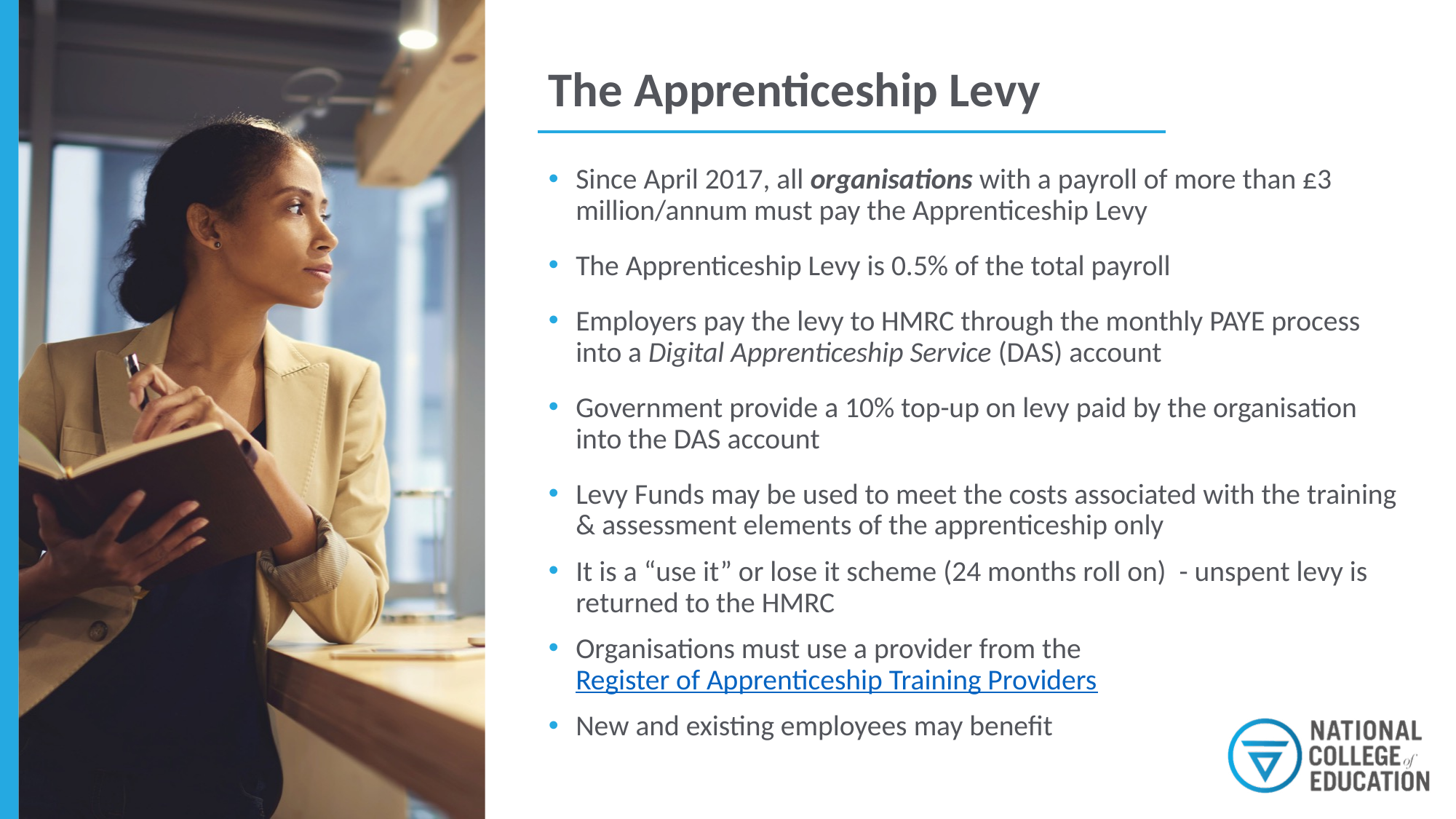

The Apprenticeship Levy
Webpage
Brochure

Since April 2017, all organisations with a payroll of more than £3 million/annum must pay the Apprenticeship Levy
The Apprenticeship Levy is 0.5% of the total payroll
Employers pay the levy to HMRC through the monthly PAYE process into a Digital Apprenticeship Service (DAS) account
Government provide a 10% top-up on levy paid by the organisation into the DAS account
Levy Funds may be used to meet the costs associated with the training & assessment elements of the apprenticeship only
It is a “use it” or lose it scheme (24 months roll on)  - unspent levy is returned to the HMRC
Organisations must use a provider from the Register of Apprenticeship Training Providers
New and existing employees may benefit